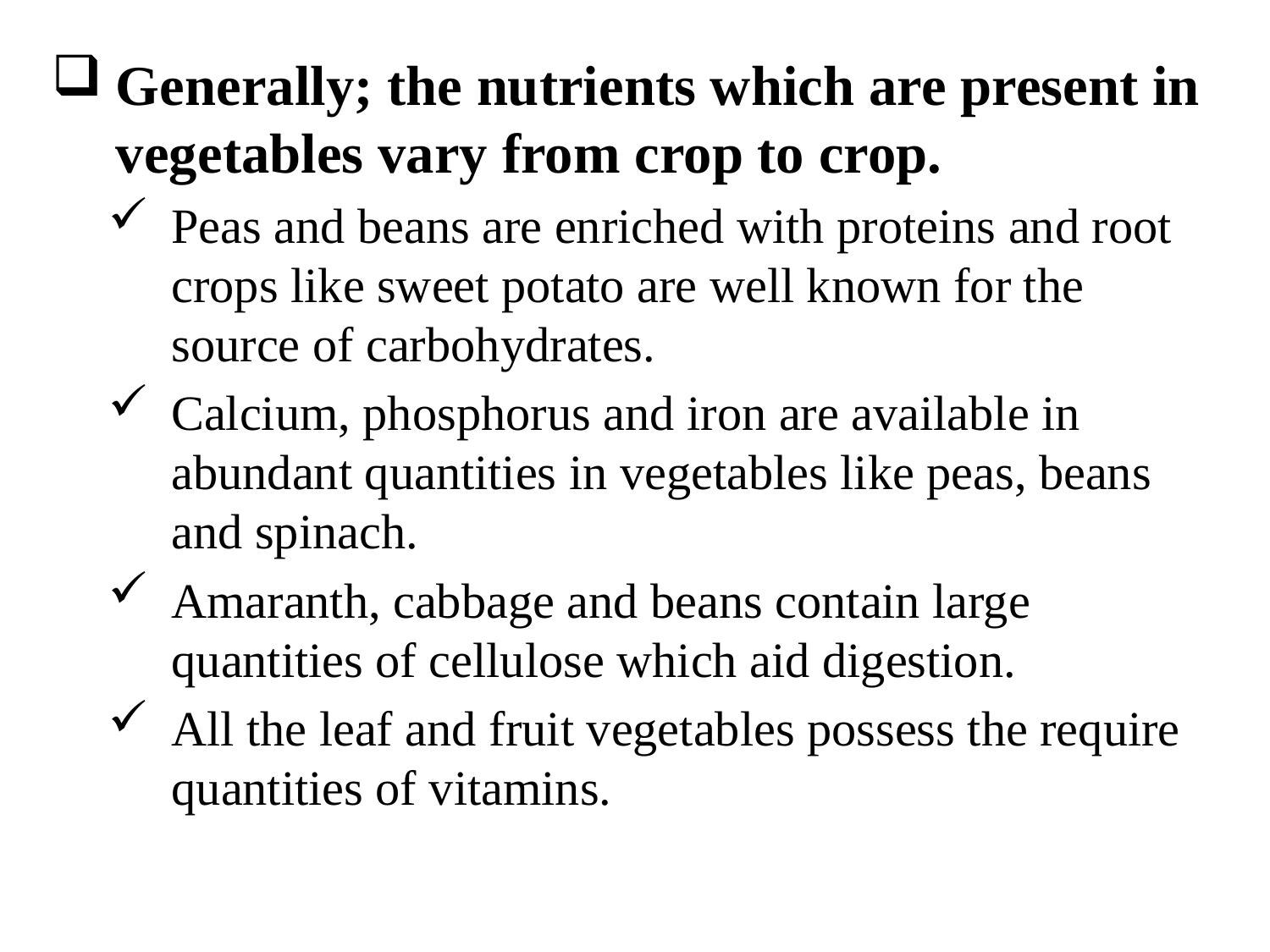

Generally; the nutrients which are present in vegetables vary from crop to crop.
Peas and beans are enriched with proteins and root crops like sweet potato are well known for the source of carbohydrates.
Calcium, phosphorus and iron are available in abundant quantities in vegetables like peas, beans and spinach.
Amaranth, cabbage and beans contain large quantities of cellulose which aid digestion.
All the leaf and fruit vegetables possess the require quantities of vitamins.